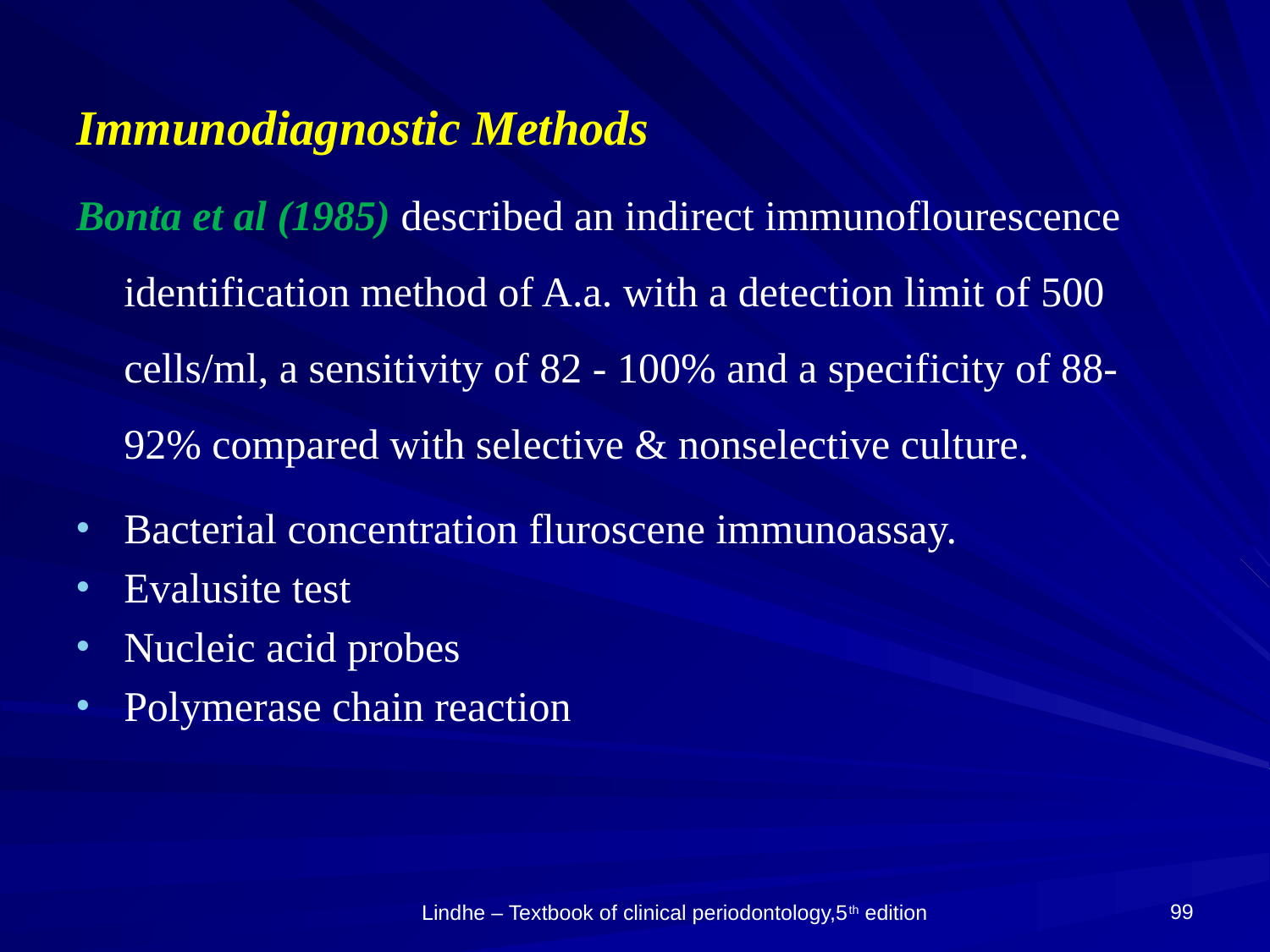

Immunodiagnostic Methods
Bonta et al (1985) described an indirect immunoflourescence identification method of A.a. with a detection limit of 500 cells/ml, a sensitivity of 82 - 100% and a specificity of 88-92% compared with selective & nonselective culture.
Bacterial concentration fluroscene immunoassay.
Evalusite test
Nucleic acid probes
Polymerase chain reaction

99
Lindhe – Textbook of clinical periodontology,5th edition